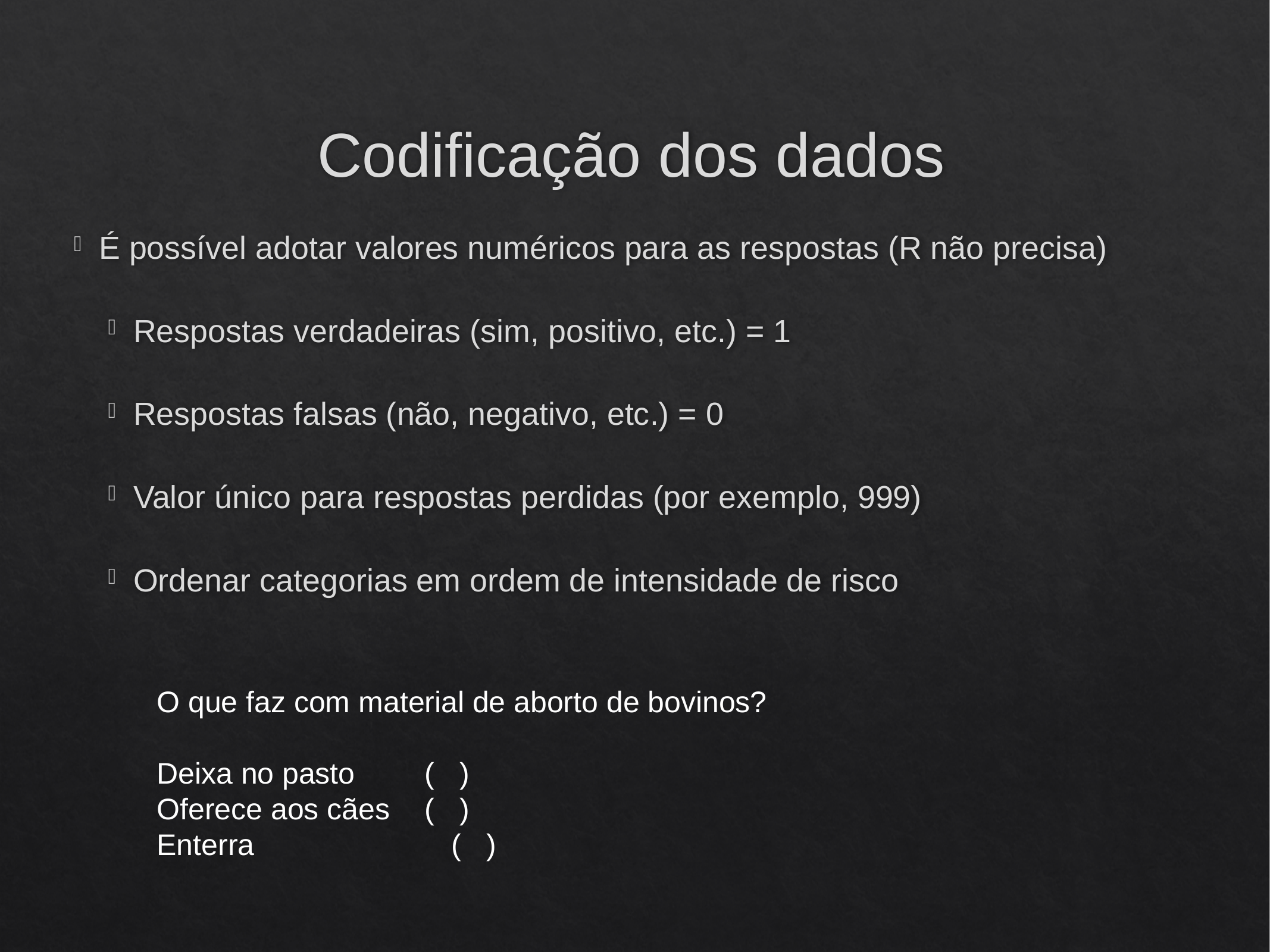

# Codificação dos dados
É possível adotar valores numéricos para as respostas (R não precisa)
Respostas verdadeiras (sim, positivo, etc.) = 1
Respostas falsas (não, negativo, etc.) = 0
Valor único para respostas perdidas (por exemplo, 999)
Ordenar categorias em ordem de intensidade de risco
O que faz com material de aborto de bovinos?

Deixa no pasto	(   )
Oferece aos cães	(   )
Enterra	              (   )